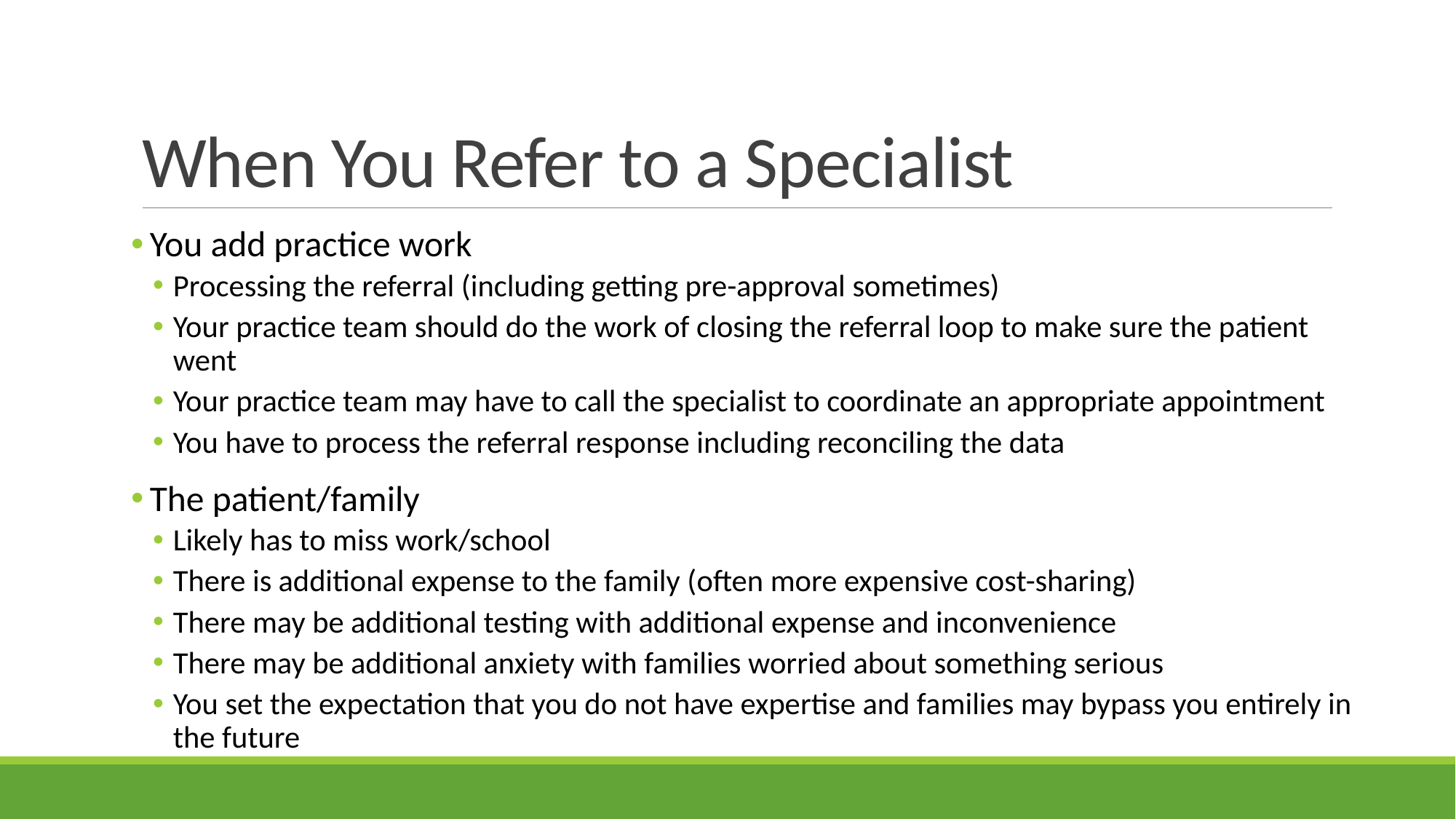

# When You Refer to a Specialist
 You add practice work
Processing the referral (including getting pre-approval sometimes)
Your practice team should do the work of closing the referral loop to make sure the patient went
Your practice team may have to call the specialist to coordinate an appropriate appointment
You have to process the referral response including reconciling the data
 The patient/family
Likely has to miss work/school
There is additional expense to the family (often more expensive cost-sharing)
There may be additional testing with additional expense and inconvenience
There may be additional anxiety with families worried about something serious
You set the expectation that you do not have expertise and families may bypass you entirely in the future